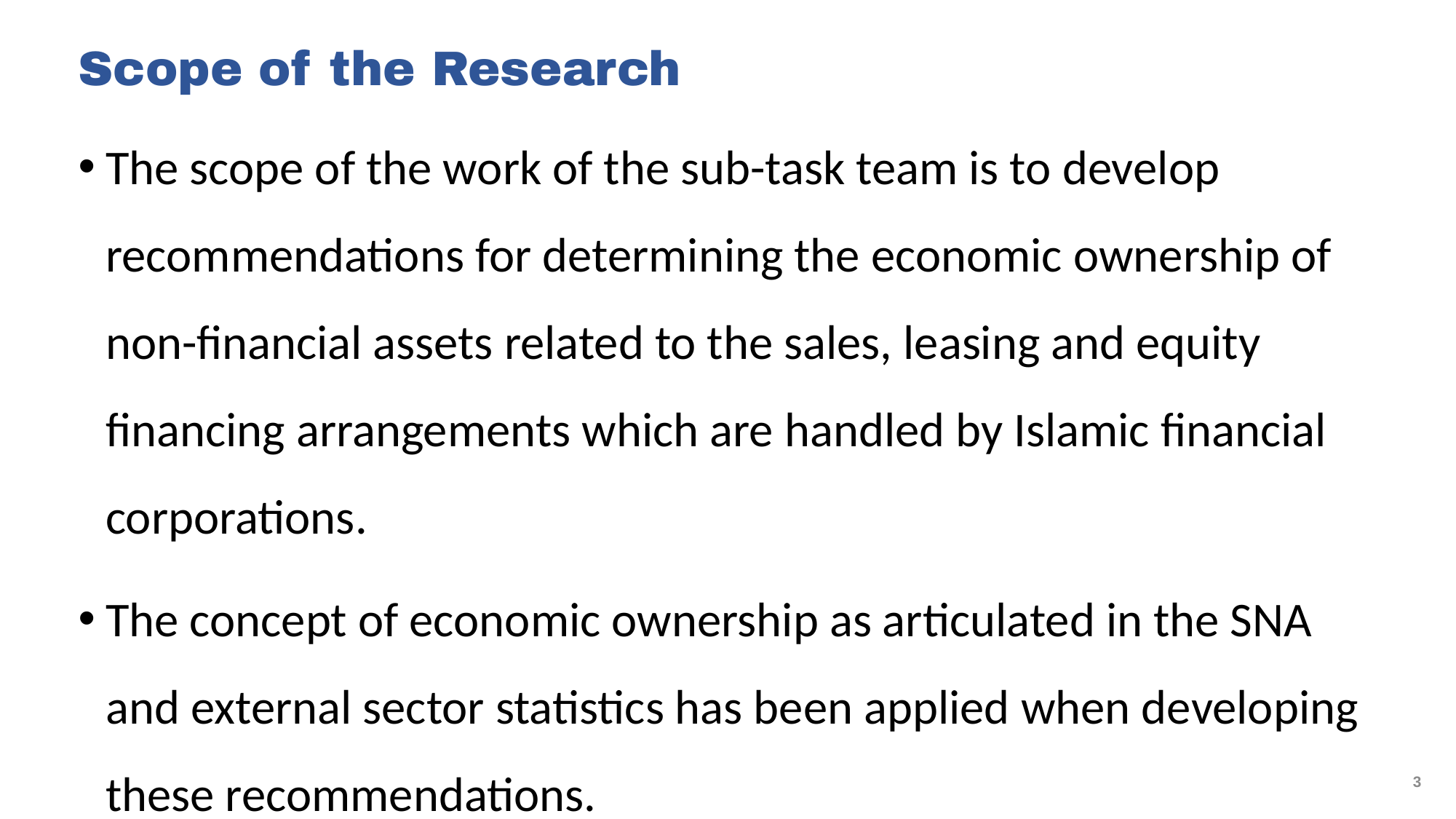

# Scope of the Research
The scope of the work of the sub-task team is to develop recommendations for determining the economic ownership of non-financial assets related to the sales, leasing and equity financing arrangements which are handled by Islamic financial corporations.
The concept of economic ownership as articulated in the SNA and external sector statistics has been applied when developing these recommendations.
3